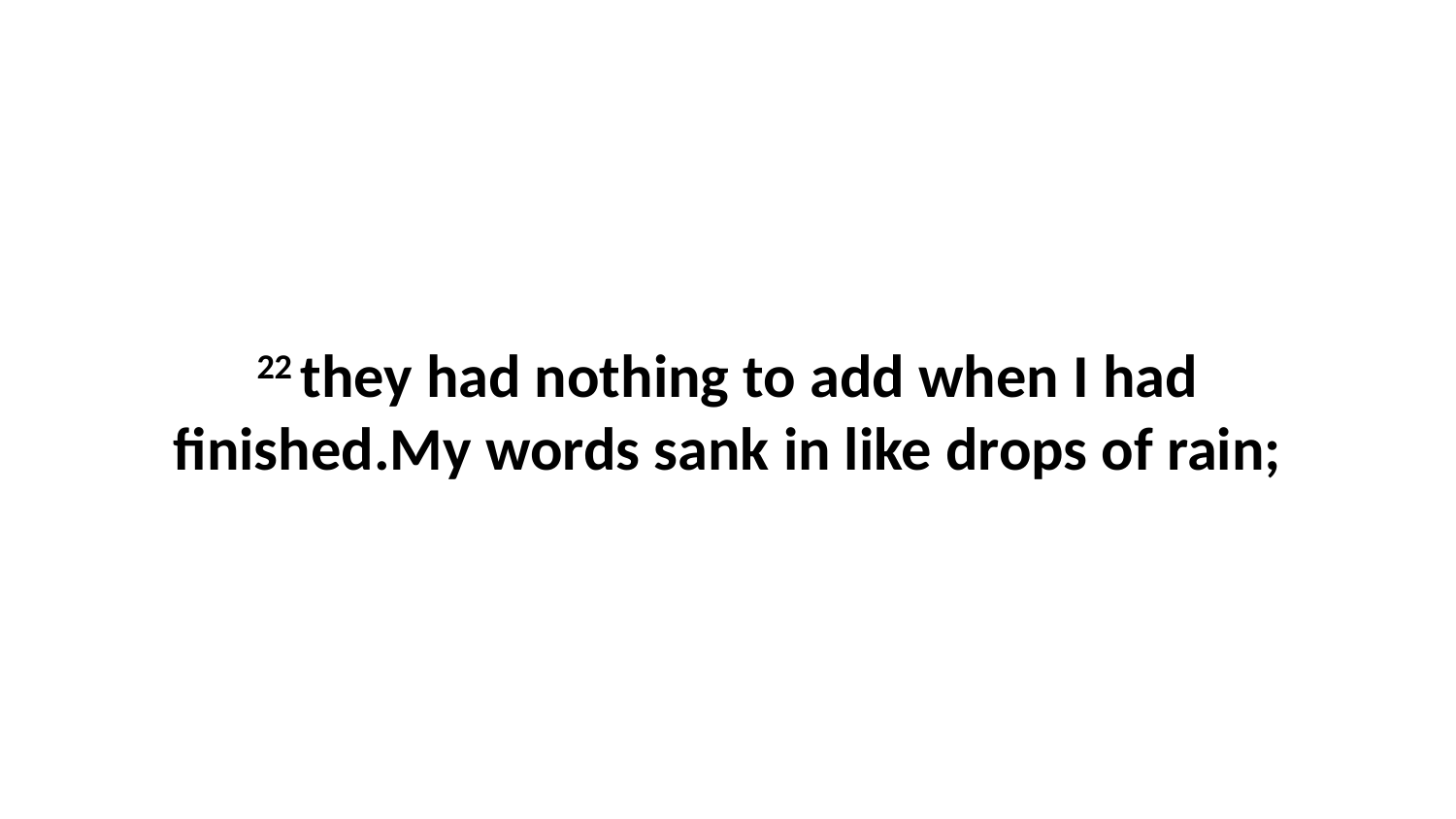

22 they had nothing to add when I had finished.My words sank in like drops of rain;